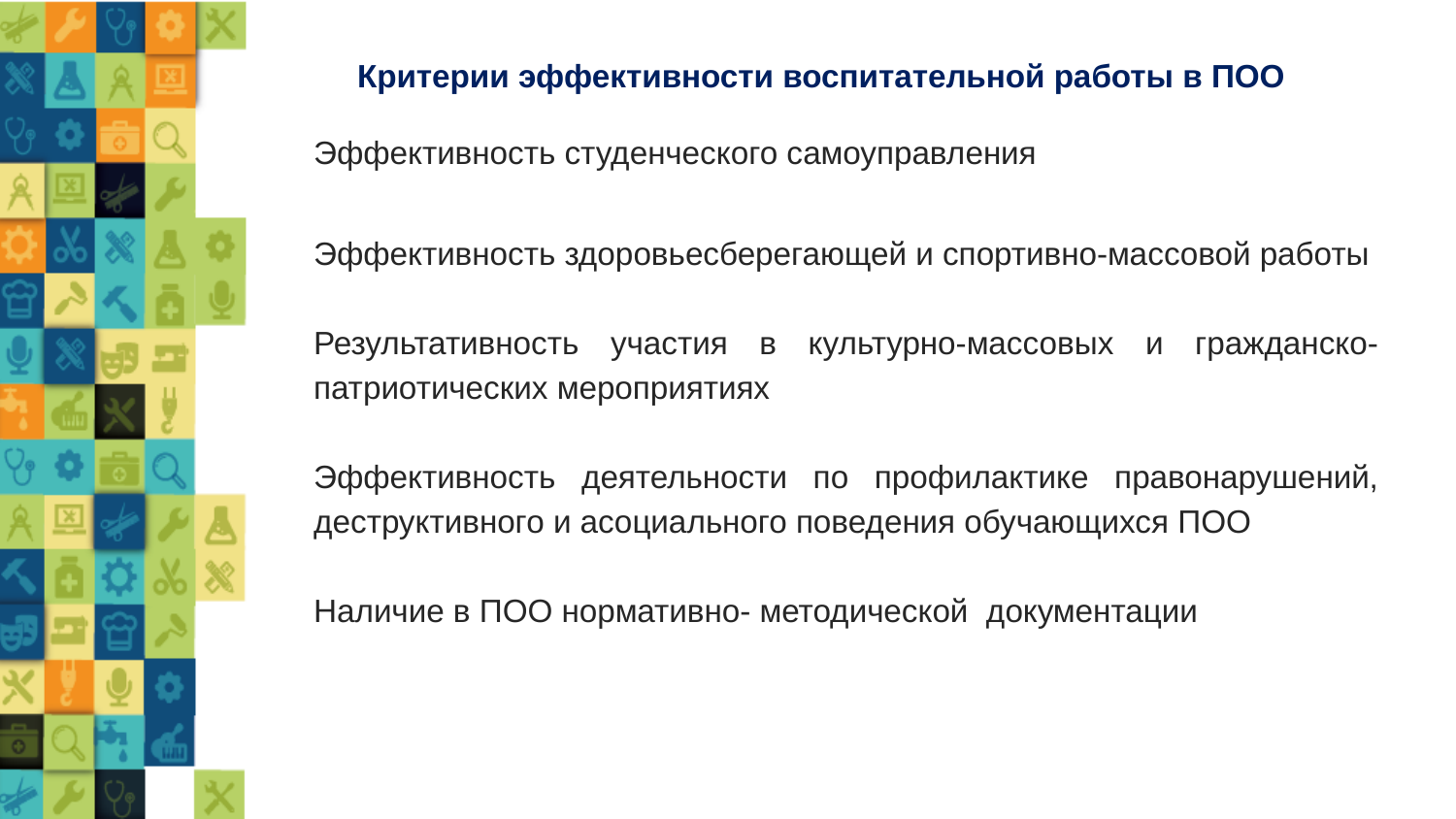

# Критерии эффективности воспитательной работы в ПОО
Эффективность студенческого самоуправления

Эффективность здоровьесберегающей и спортивно-массовой работы

Результативность участия в культурно-массовых и гражданско-патриотических мероприятиях

Эффективность деятельности по профилактике правонарушений, деструктивного и асоциального поведения обучающихся ПОО

Наличие в ПОО нормативно- методической  документации